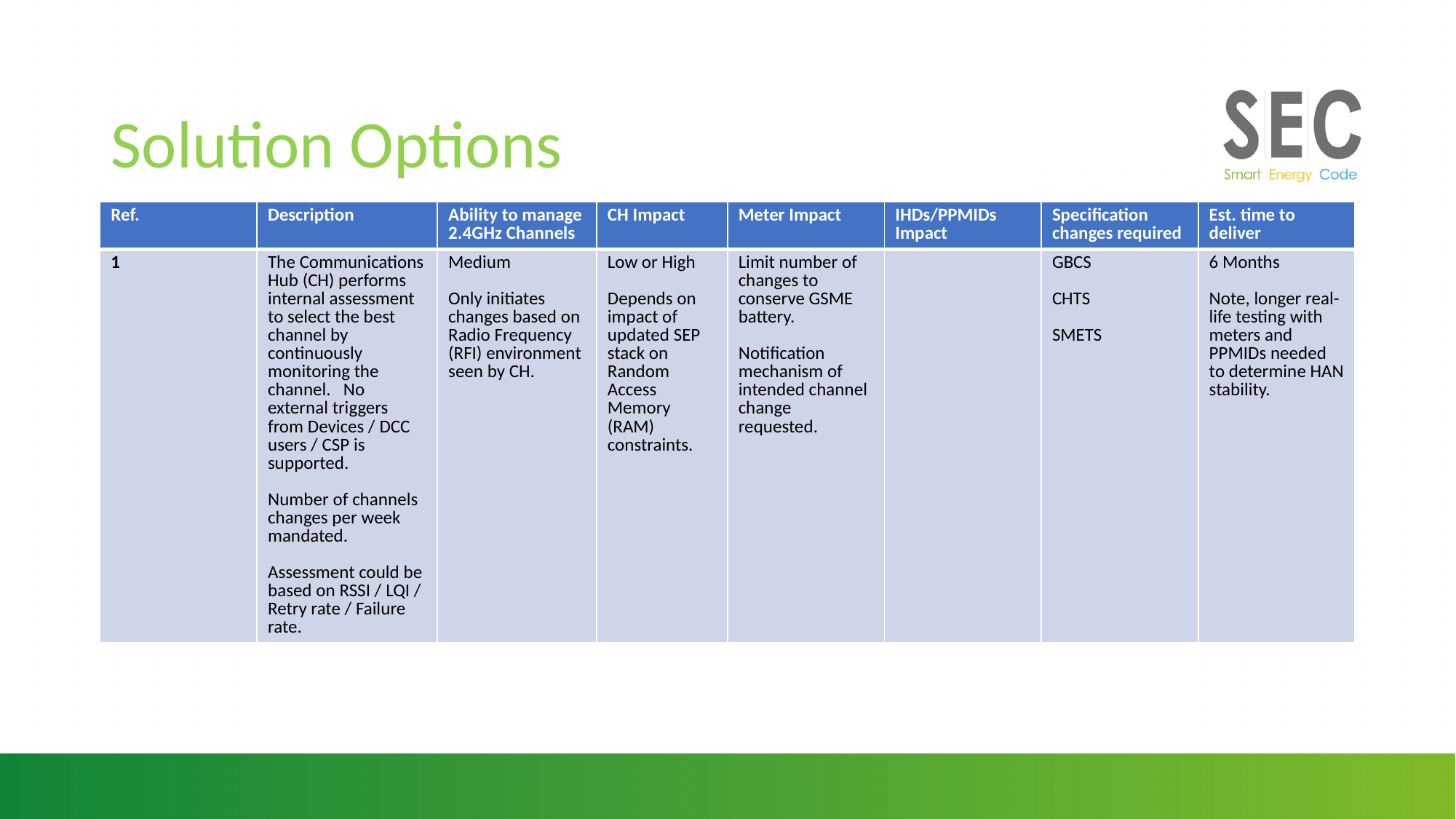

# Solution Options
| Ref. | Description | Ability to manage 2.4GHz Channels | CH Impact | Meter Impact | IHDs/PPMIDs Impact | Specification changes required | Est. time to deliver |
| --- | --- | --- | --- | --- | --- | --- | --- |
| 1 | The Communications Hub (CH) performs internal assessment to select the best channel by continuously monitoring the channel. No external triggers from Devices / DCC users / CSP is supported. Number of channels changes per week mandated. Assessment could be based on RSSI / LQI / Retry rate / Failure rate. | Medium Only initiates changes based on Radio Frequency (RFI) environment seen by CH. | Low or High Depends on impact of updated SEP stack on Random Access Memory (RAM) constraints. | Limit number of changes to conserve GSME battery. Notification mechanism of intended channel change requested. |  | GBCS CHTS SMETS | 6 Months Note, longer real-life testing with meters and PPMIDs needed to determine HAN stability. |